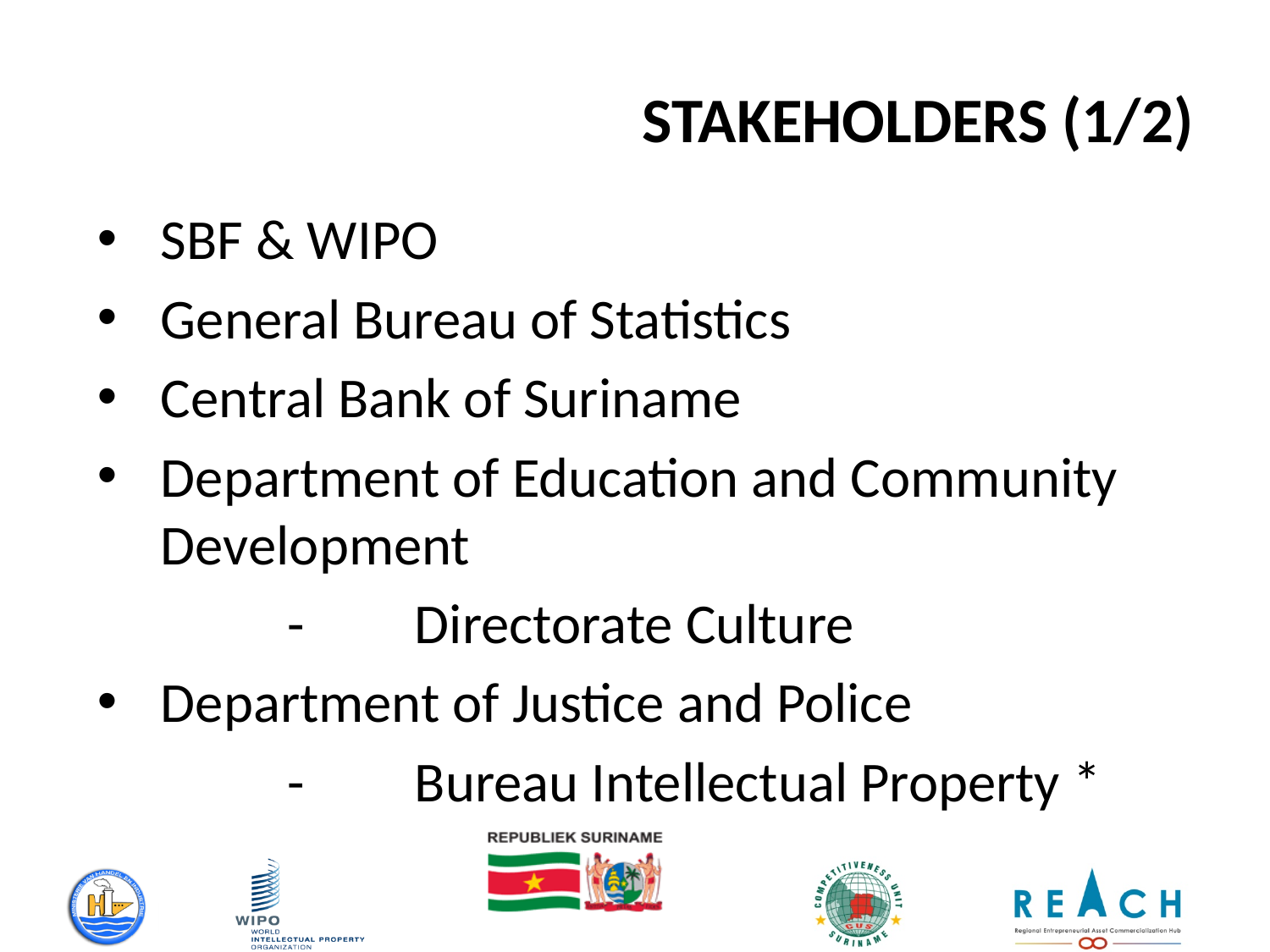

# STAKEHOLDERS (1/2)
SBF & WIPO
General Bureau of Statistics
Central Bank of Suriname
Department of Education and Community Development
	-	Directorate Culture
Department of Justice and Police
	-	Bureau Intellectual Property *